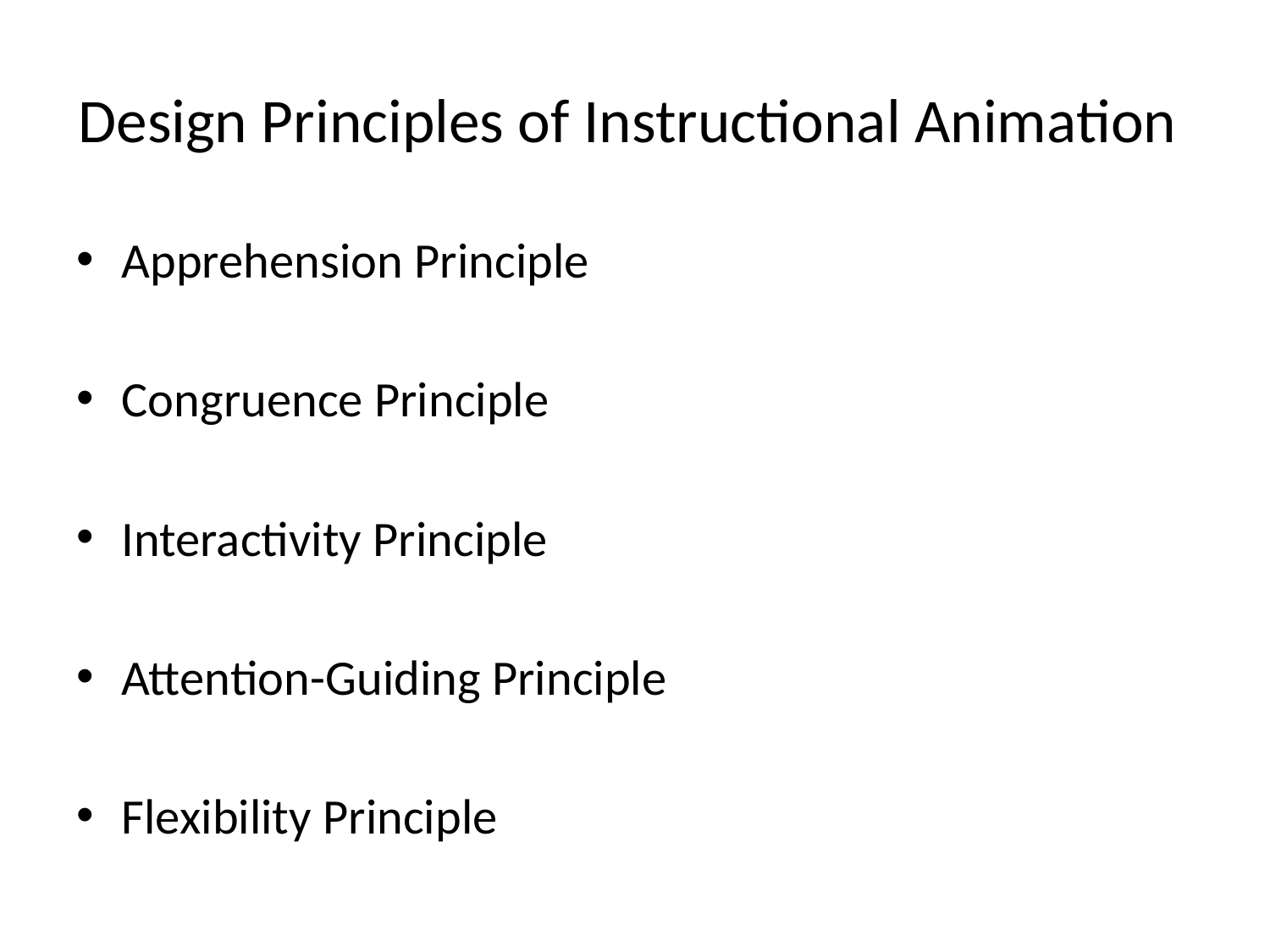

# Design Principles of Instructional Animation
Apprehension Principle

Congruence Principle

Interactivity Principle

Attention-Guiding Principle

Flexibility Principle